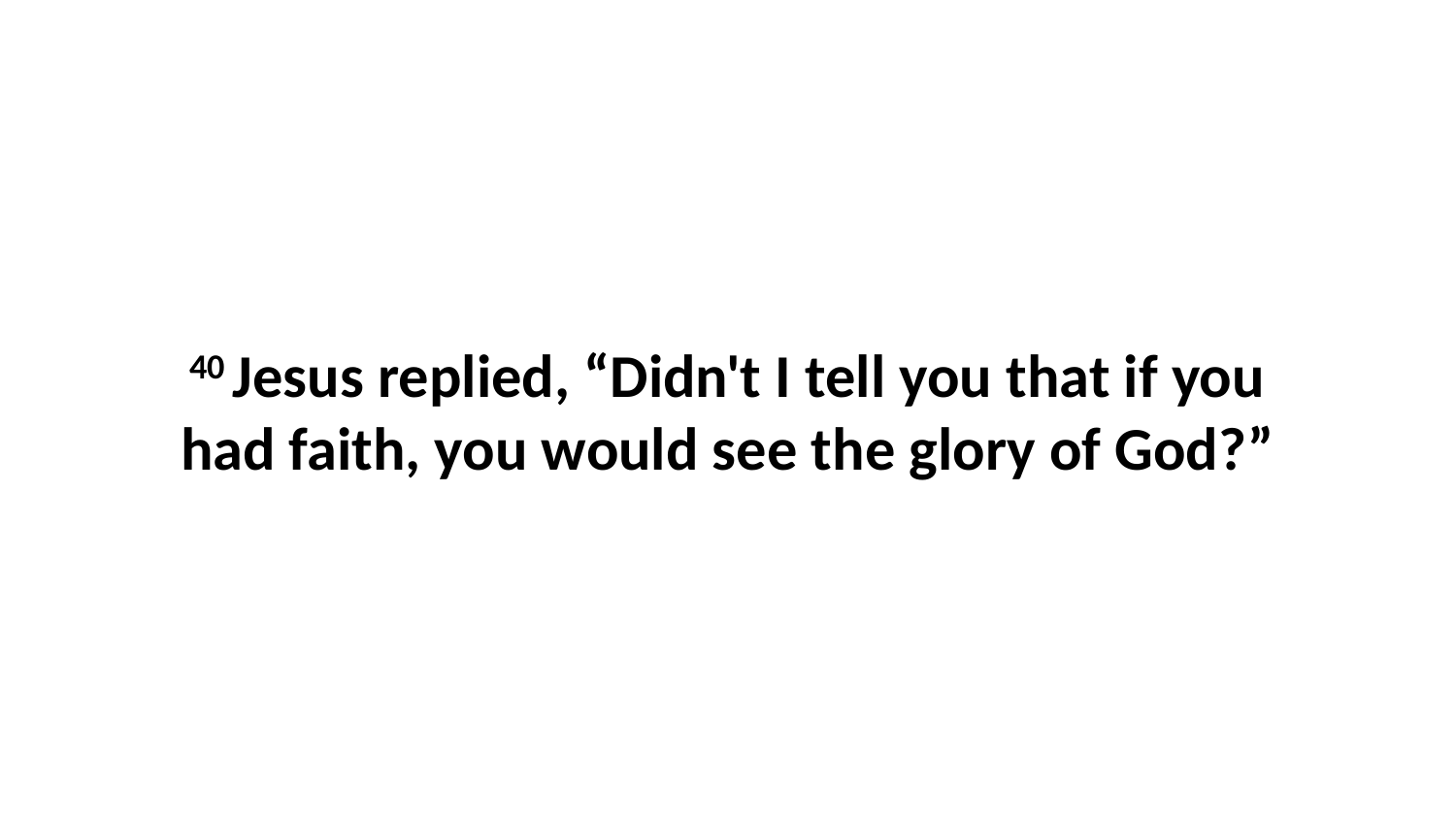

40 Jesus replied, “Didn't I tell you that if you had faith, you would see the glory of God?”